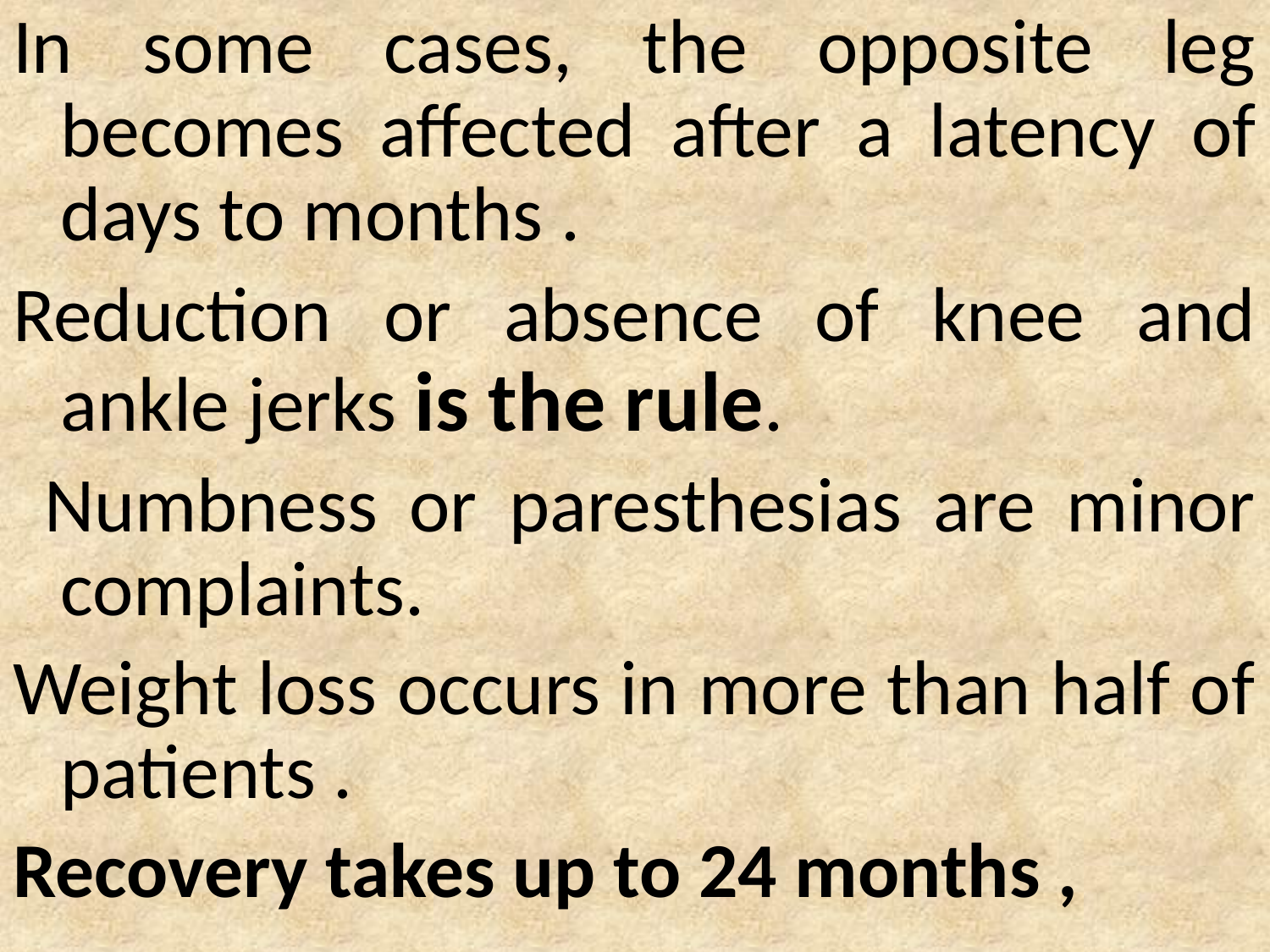

In some cases, the opposite leg becomes affected after a latency of days to months .
Reduction or absence of knee and ankle jerks is the rule.
 Numbness or paresthesias are minor complaints.
Weight loss occurs in more than half of patients .
Recovery takes up to 24 months ,